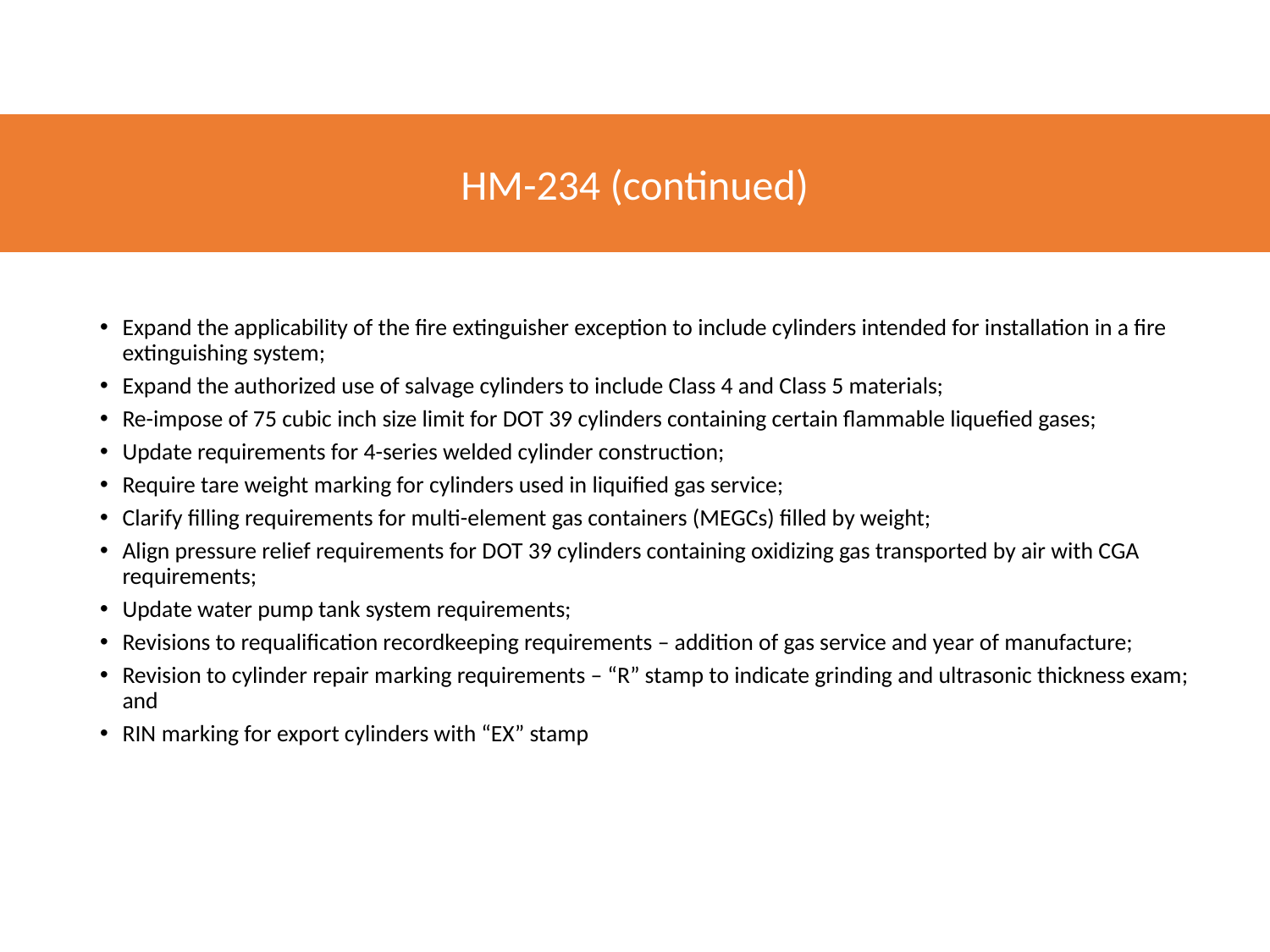

# HM-234 (continued)
HM-234 (continued)
Expand the applicability of the fire extinguisher exception to include cylinders intended for installation in a fire extinguishing system;
Expand the authorized use of salvage cylinders to include Class 4 and Class 5 materials;
Re-impose of 75 cubic inch size limit for DOT 39 cylinders containing certain flammable liquefied gases;
Update requirements for 4-series welded cylinder construction;
Require tare weight marking for cylinders used in liquified gas service;
Clarify filling requirements for multi-element gas containers (MEGCs) filled by weight;
Align pressure relief requirements for DOT 39 cylinders containing oxidizing gas transported by air with CGA requirements;
Update water pump tank system requirements;
Revisions to requalification recordkeeping requirements – addition of gas service and year of manufacture;
Revision to cylinder repair marking requirements – “R” stamp to indicate grinding and ultrasonic thickness exam; and
RIN marking for export cylinders with “EX” stamp